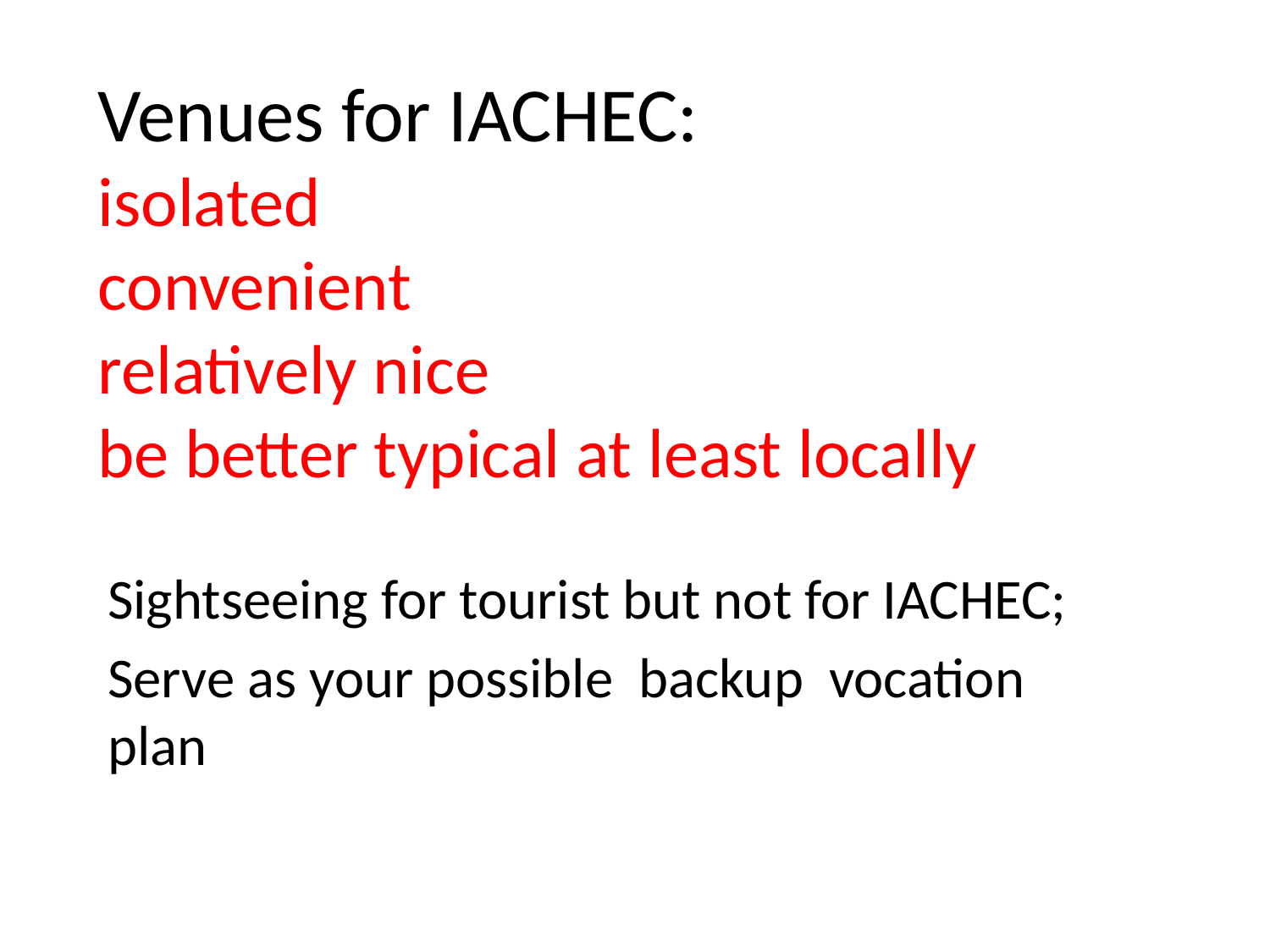

# Venues for IACHEC: isolated convenient relatively nice be better typical at least locally
Sightseeing for tourist but not for IACHEC;
Serve as your possible  backup  vocation plan